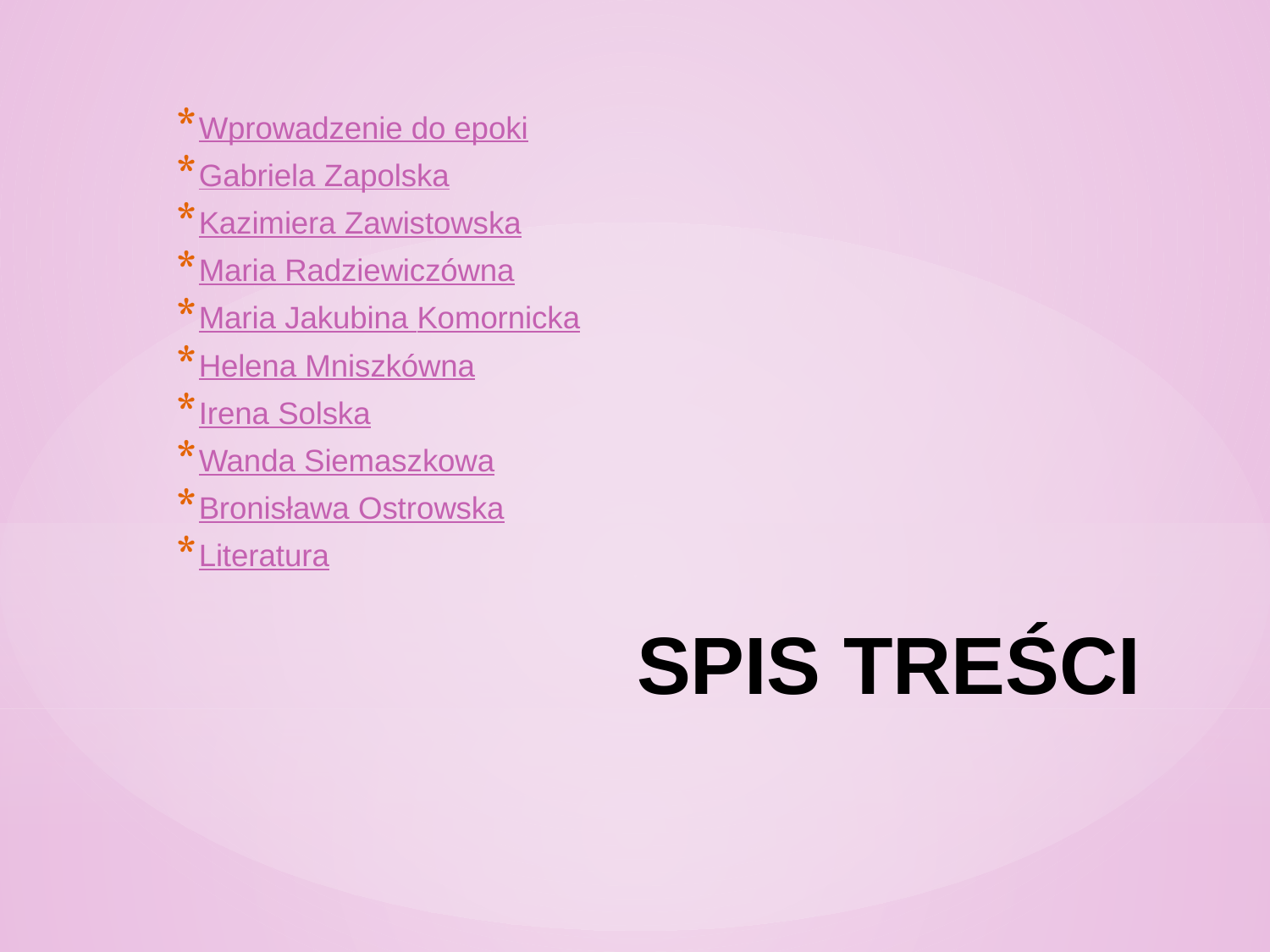

Wprowadzenie do epoki
Gabriela Zapolska
Kazimiera Zawistowska
Maria Radziewiczówna
Maria Jakubina Komornicka
Helena Mniszkówna
Irena Solska
Wanda Siemaszkowa
Bronisława Ostrowska
Literatura

# SPIS TREŚCI